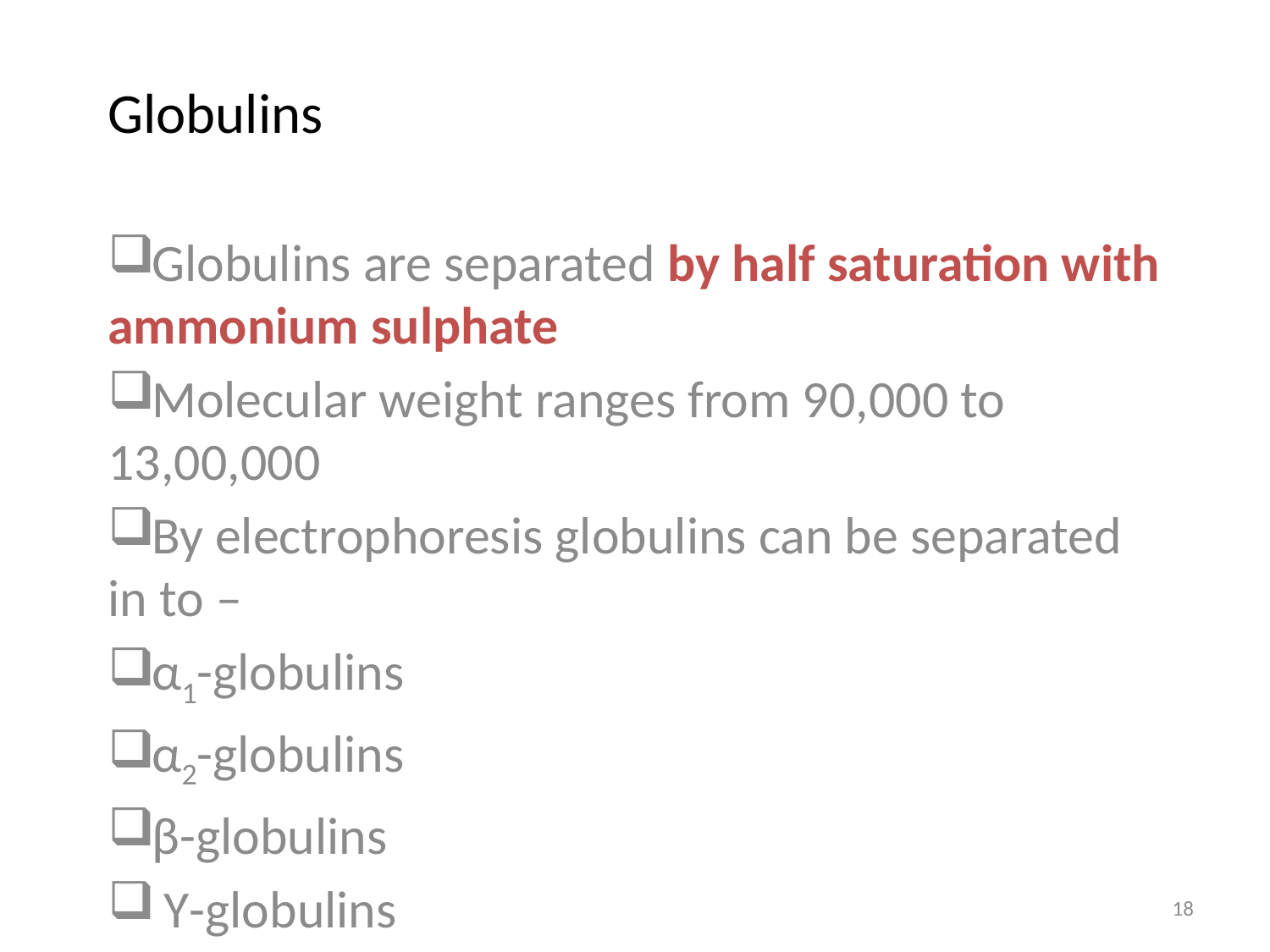

# Globulins
Globulins are separated by half saturation with ammonium sulphate
Molecular weight ranges from 90,000 to 13,00,000
By electrophoresis globulins can be separated in to –
α1-globulins
α2-globulins
β-globulins
 Y-globulins

18